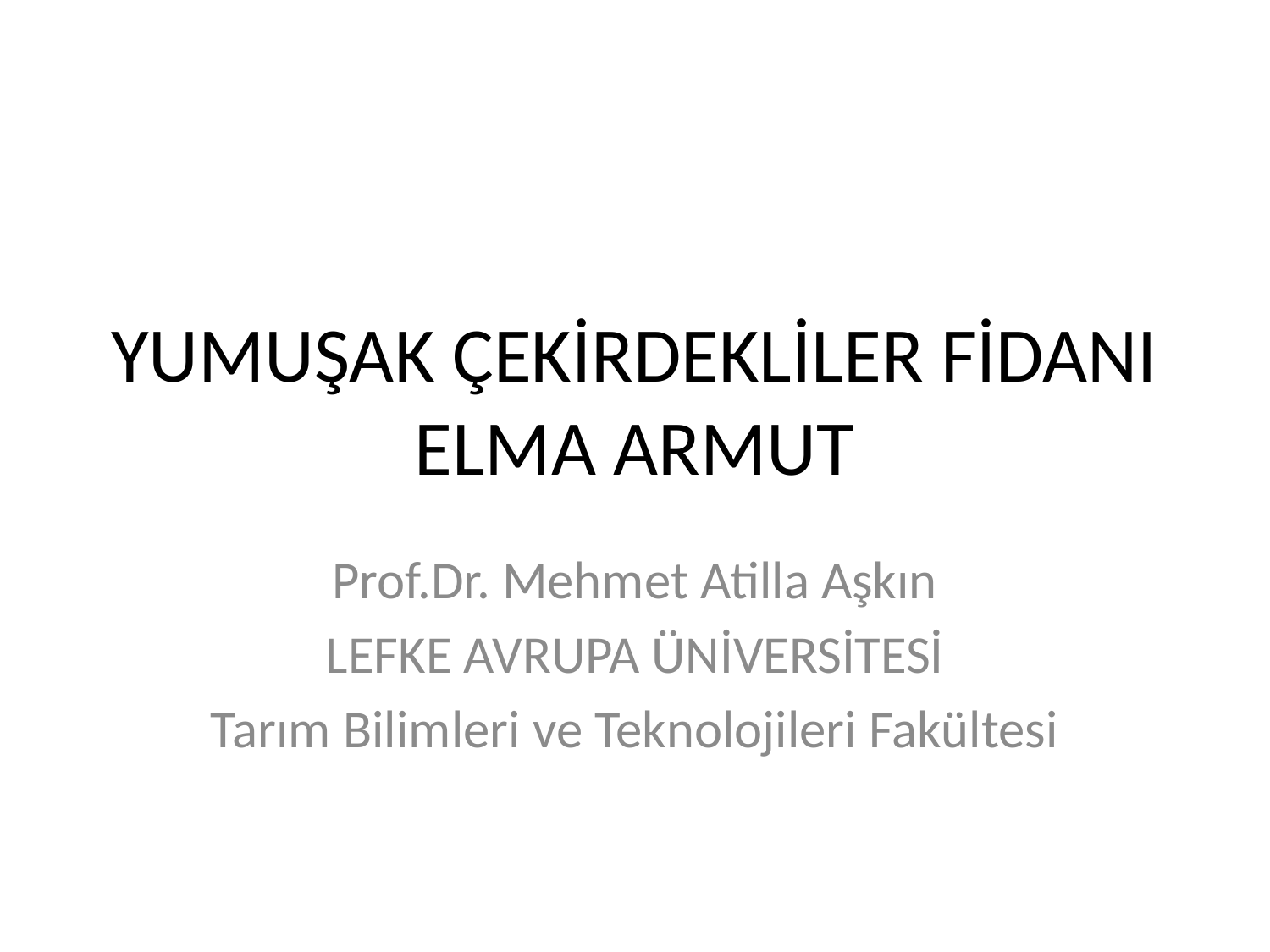

# YUMUŞAK ÇEKİRDEKLİLER FİDANI ELMA ARMUT
Prof.Dr. Mehmet Atilla Aşkın
LEFKE AVRUPA ÜNİVERSİTESİ
Tarım Bilimleri ve Teknolojileri Fakültesi